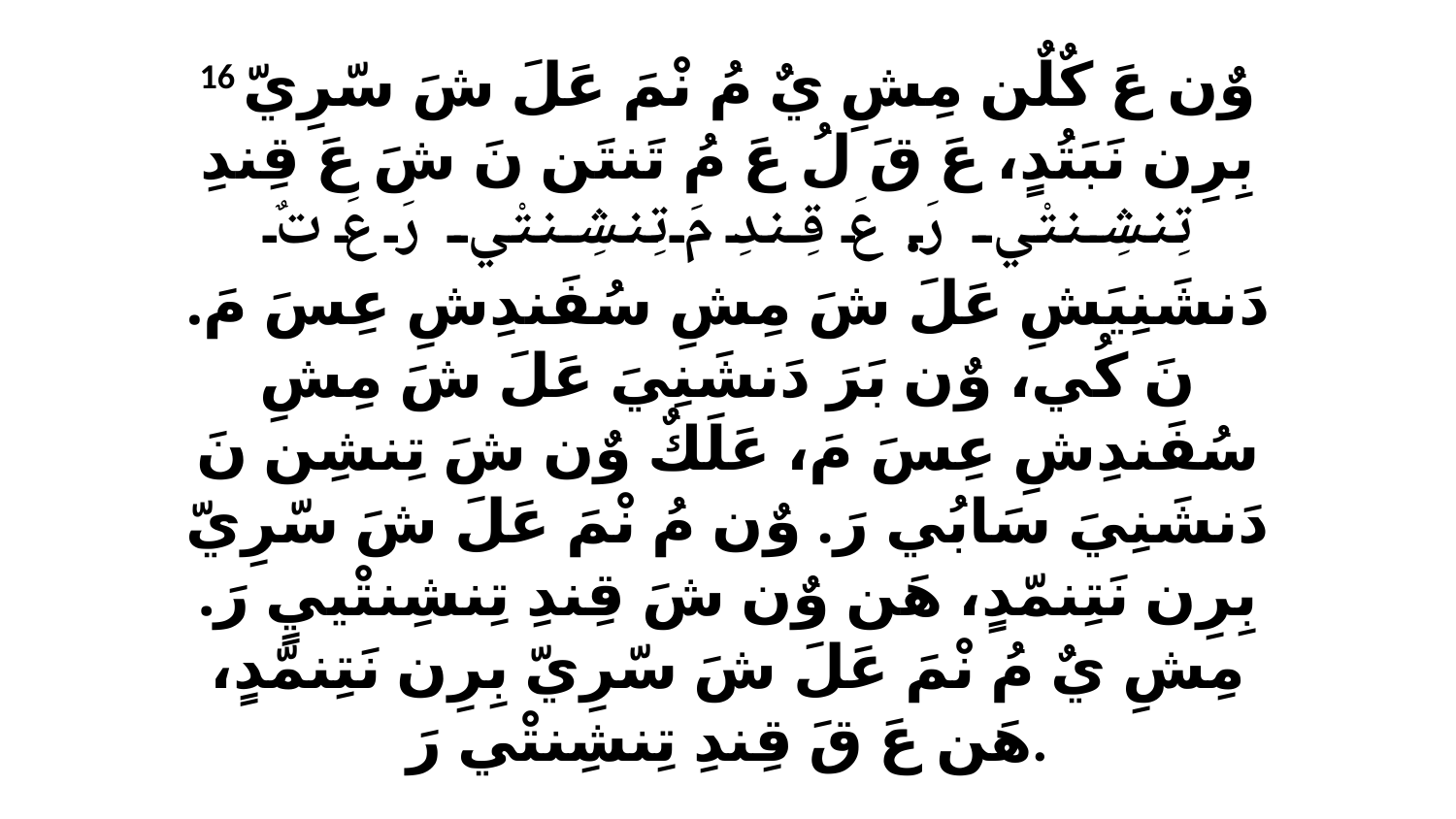

16 وٌن عَ كٌلٌن مِشِ يٌ مُ نْمَ عَلَ شَ سّرِيّ بِرِن نَبَتُدٍ، عَ قَ لُ عَ مُ تَنتَن نَ شَ عَ قِندِ تِنشِنتْي رَ. عَ قِندِ مَ تِنشِنتْي رَ عَ تٌ دَنشَنِيَشِ عَلَ شَ مِشِ سُفَندِشِ عِسَ مَ. نَ كُي، وٌن بَرَ دَنشَنِيَ عَلَ شَ مِشِ سُفَندِشِ عِسَ مَ، عَلَكٌ وٌن شَ تِنشِن نَ دَنشَنِيَ سَابُي رَ. وٌن مُ نْمَ عَلَ شَ سّرِيّ بِرِن نَتِنمّدٍ، هَن وٌن شَ قِندِ تِنشِنتْييٍ رَ. مِشِ يٌ مُ نْمَ عَلَ شَ سّرِيّ بِرِن نَتِنمّدٍ، هَن عَ قَ قِندِ تِنشِنتْي رَ.